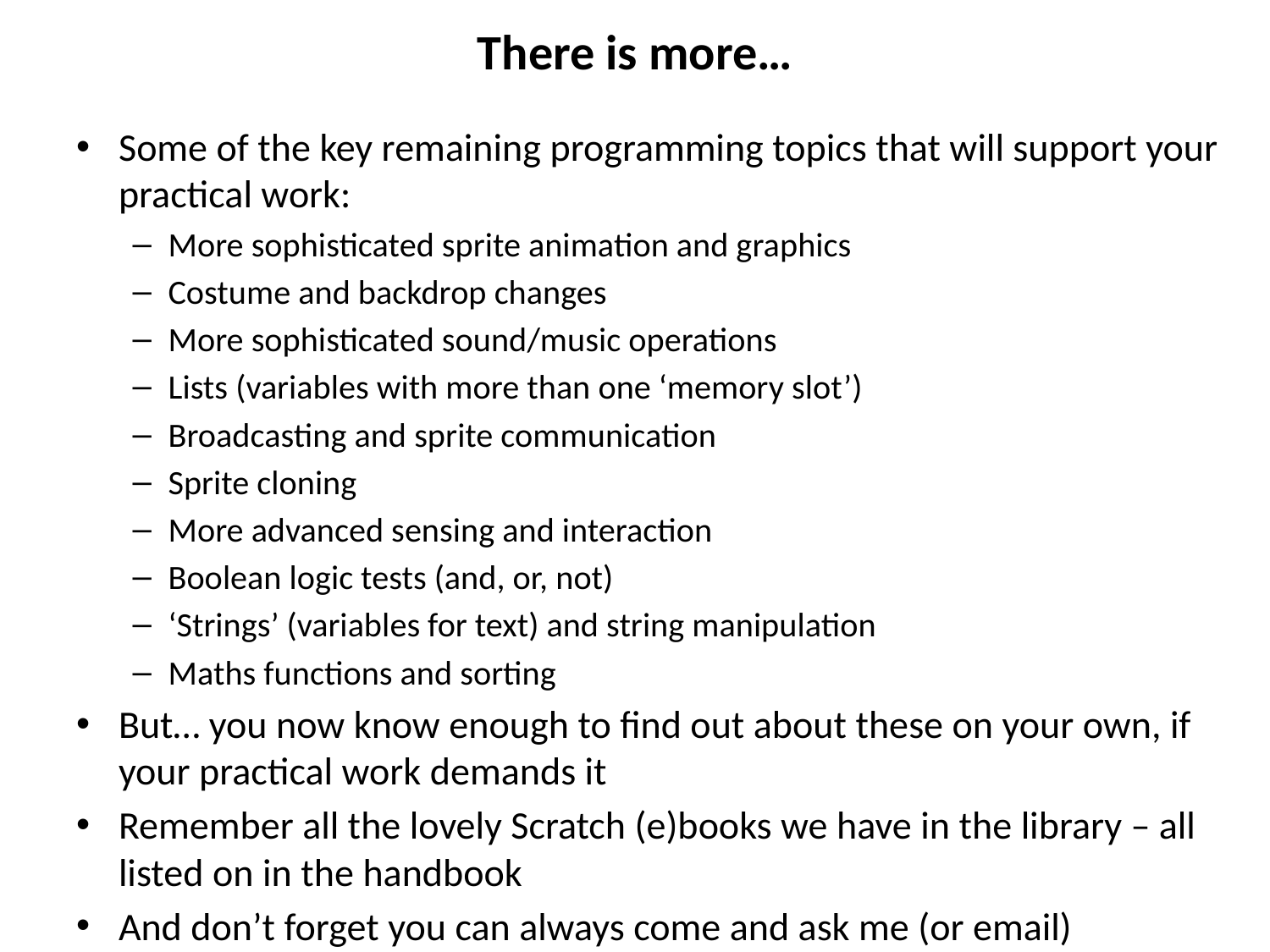

# There is more…
Some of the key remaining programming topics that will support your practical work:
More sophisticated sprite animation and graphics
Costume and backdrop changes
More sophisticated sound/music operations
Lists (variables with more than one ‘memory slot’)
Broadcasting and sprite communication
Sprite cloning
More advanced sensing and interaction
Boolean logic tests (and, or, not)
‘Strings’ (variables for text) and string manipulation
Maths functions and sorting
But… you now know enough to find out about these on your own, if your practical work demands it
Remember all the lovely Scratch (e)books we have in the library – all listed on in the handbook
And don’t forget you can always come and ask me (or email)